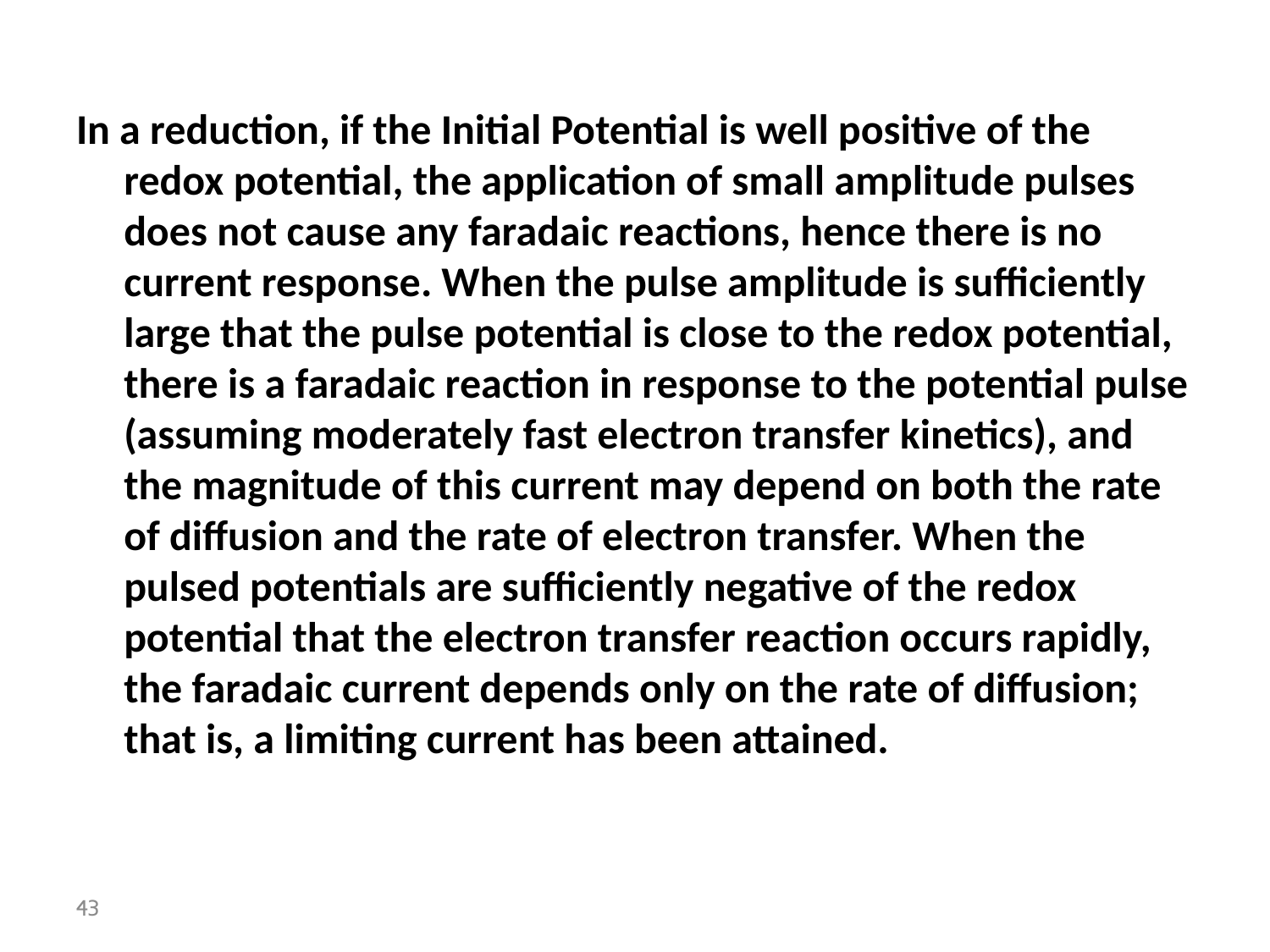

In a reduction, if the Initial Potential is well positive of the redox potential, the application of small amplitude pulses does not cause any faradaic reactions, hence there is no current response. When the pulse amplitude is sufficiently large that the pulse potential is close to the redox potential, there is a faradaic reaction in response to the potential pulse (assuming moderately fast electron transfer kinetics), and the magnitude of this current may depend on both the rate of diffusion and the rate of electron transfer. When the pulsed potentials are sufficiently negative of the redox potential that the electron transfer reaction occurs rapidly, the faradaic current depends only on the rate of diffusion; that is, a limiting current has been attained.
43